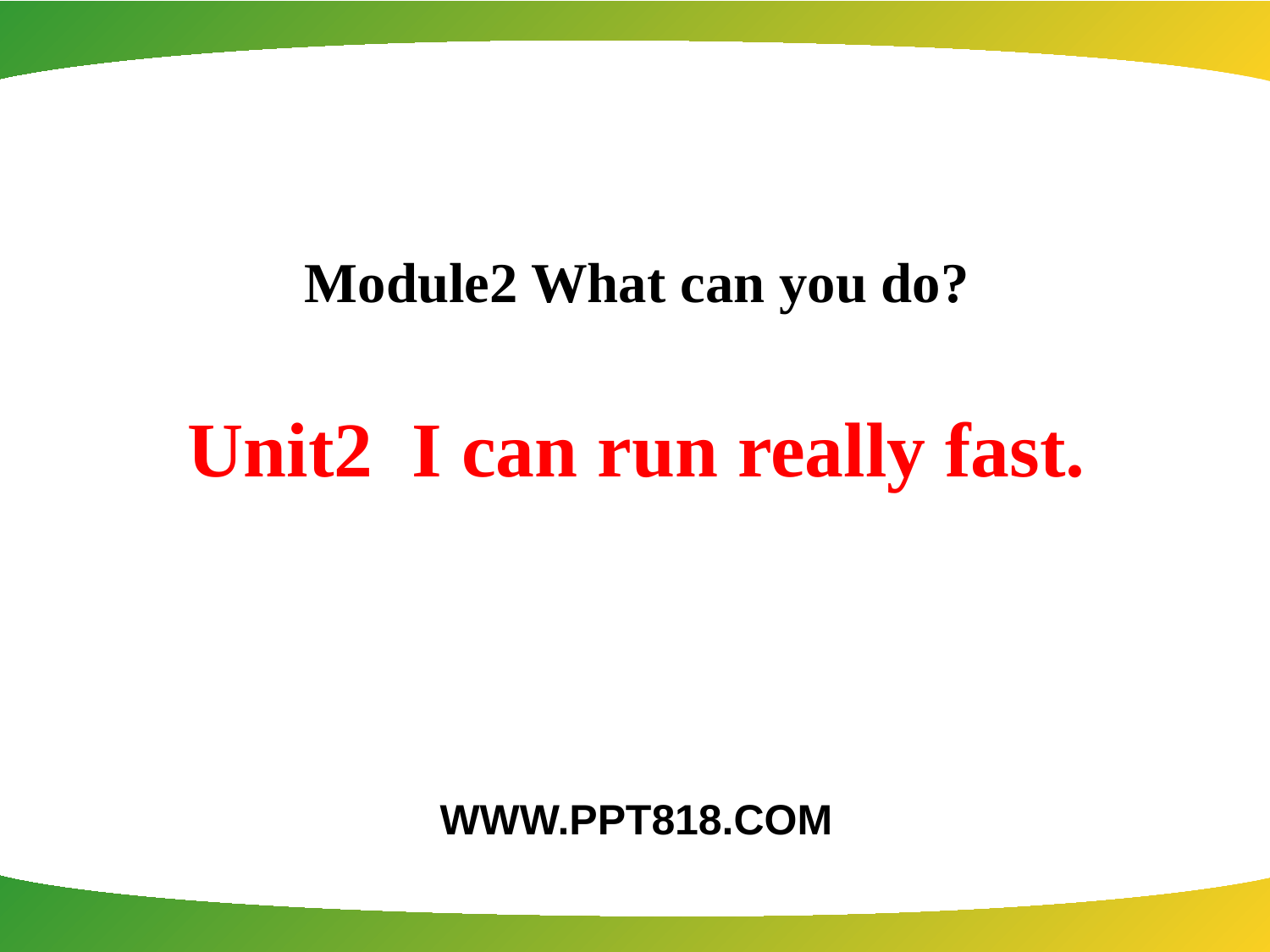

Module2 What can you do?
Unit2  I can run really fast.
WWW.PPT818.COM